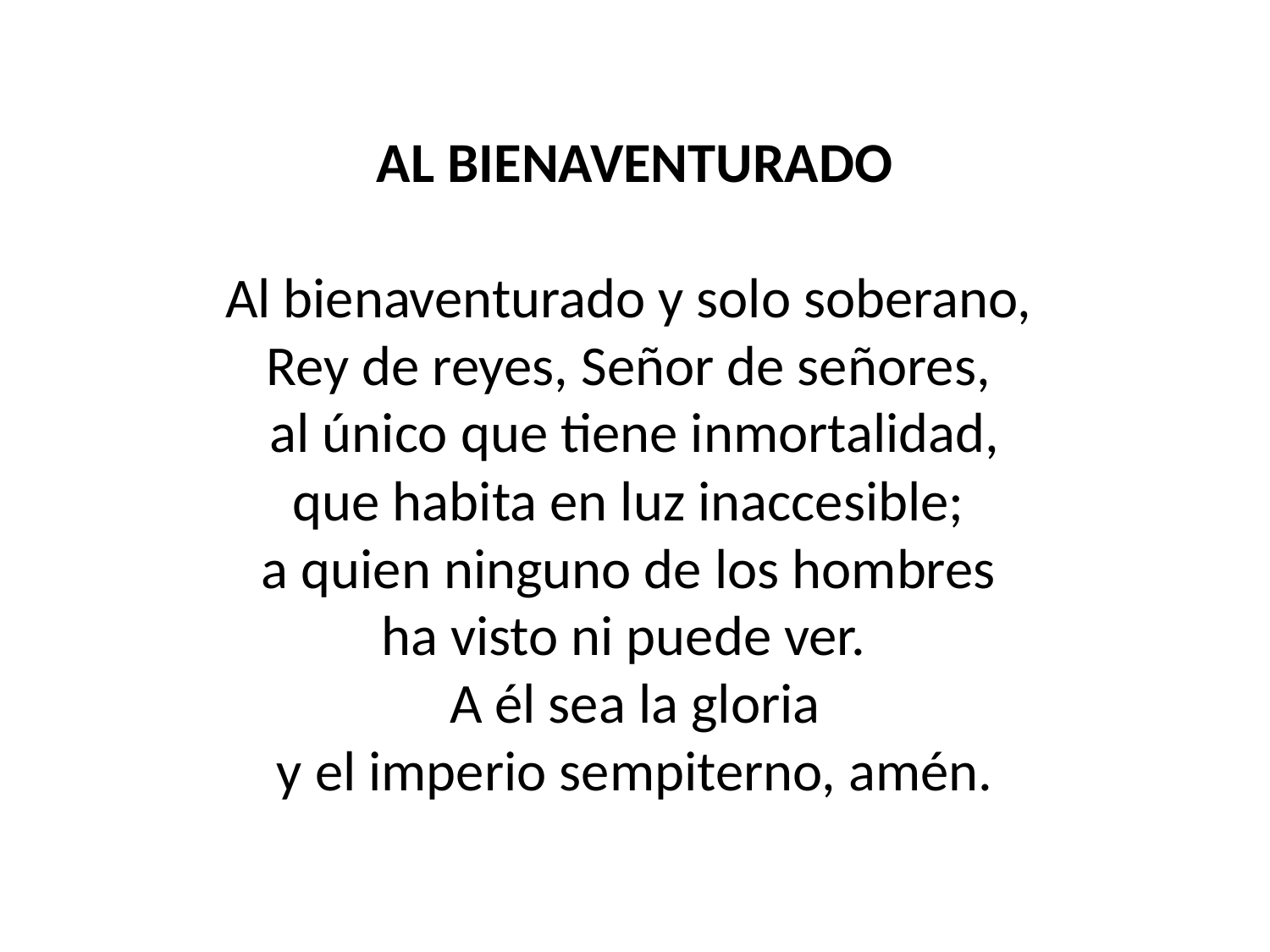

AL BIENAVENTURADO

Al bienaventurado y solo soberano,
Rey de reyes, Señor de señores,
al único que tiene inmortalidad,
que habita en luz inaccesible;
a quien ninguno de los hombres
ha visto ni puede ver.
A él sea la gloria
y el imperio sempiterno, amén.